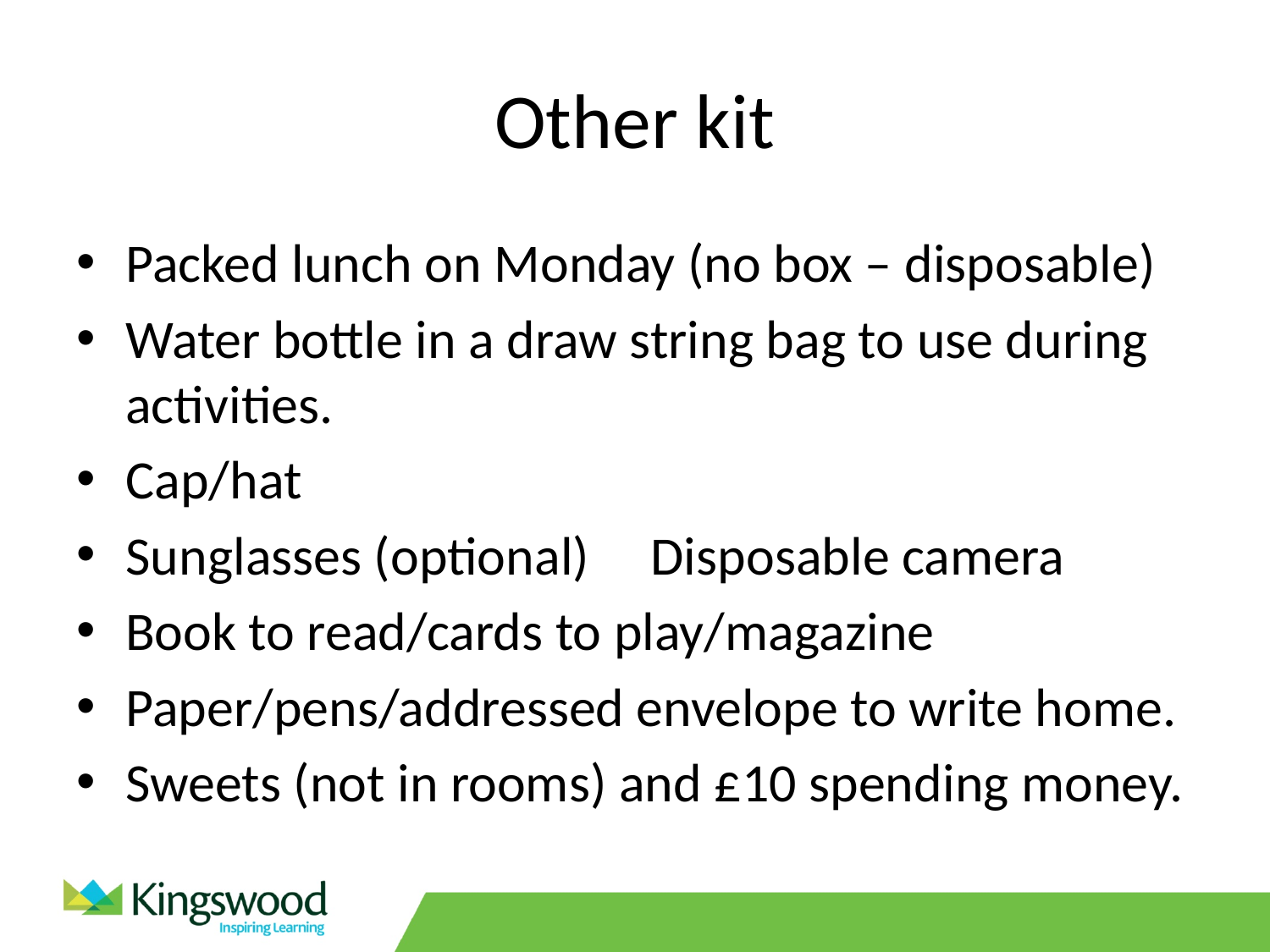

# Other kit
Packed lunch on Monday (no box – disposable)
Water bottle in a draw string bag to use during activities.
Cap/hat
Sunglasses (optional)     Disposable camera
Book to read/cards to play/magazine
Paper/pens/addressed envelope to write home.
Sweets (not in rooms) and £10 spending money.